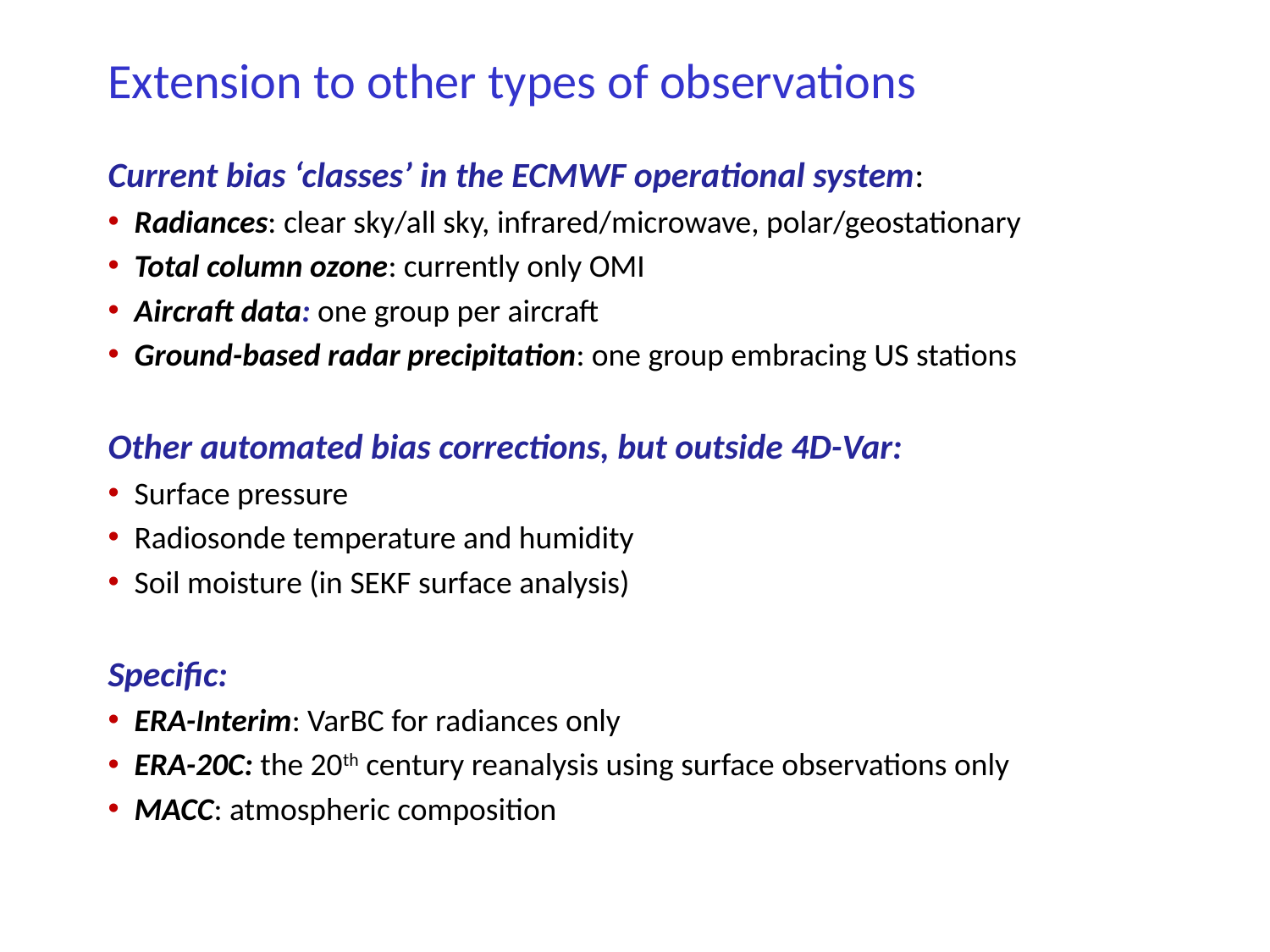

# Extension to other types of observations
Current bias ‘classes’ in the ECMWF operational system:
Radiances: clear sky/all sky, infrared/microwave, polar/geostationary
Total column ozone: currently only OMI
Aircraft data: one group per aircraft
Ground-based radar precipitation: one group embracing US stations

Other automated bias corrections, but outside 4D-Var:
Surface pressure
Radiosonde temperature and humidity
Soil moisture (in SEKF surface analysis)

Specific:
ERA-Interim: VarBC for radiances only
ERA-20C: the 20th century reanalysis using surface observations only
MACC: atmospheric composition